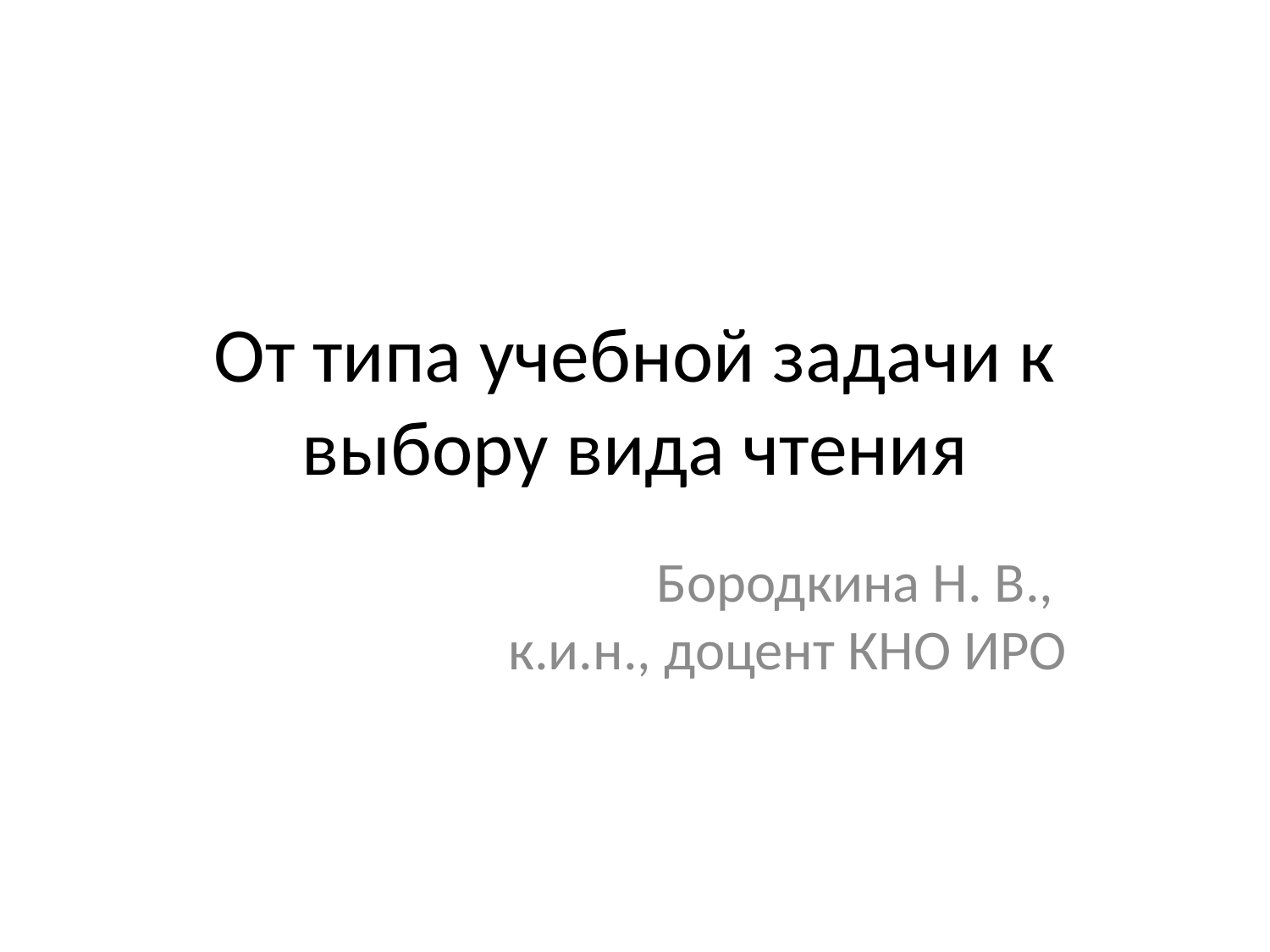

От типа учебной задачи к выбору вида чтения
Бородкина Н. В.,
к.и.н., доцент КНО ИРО